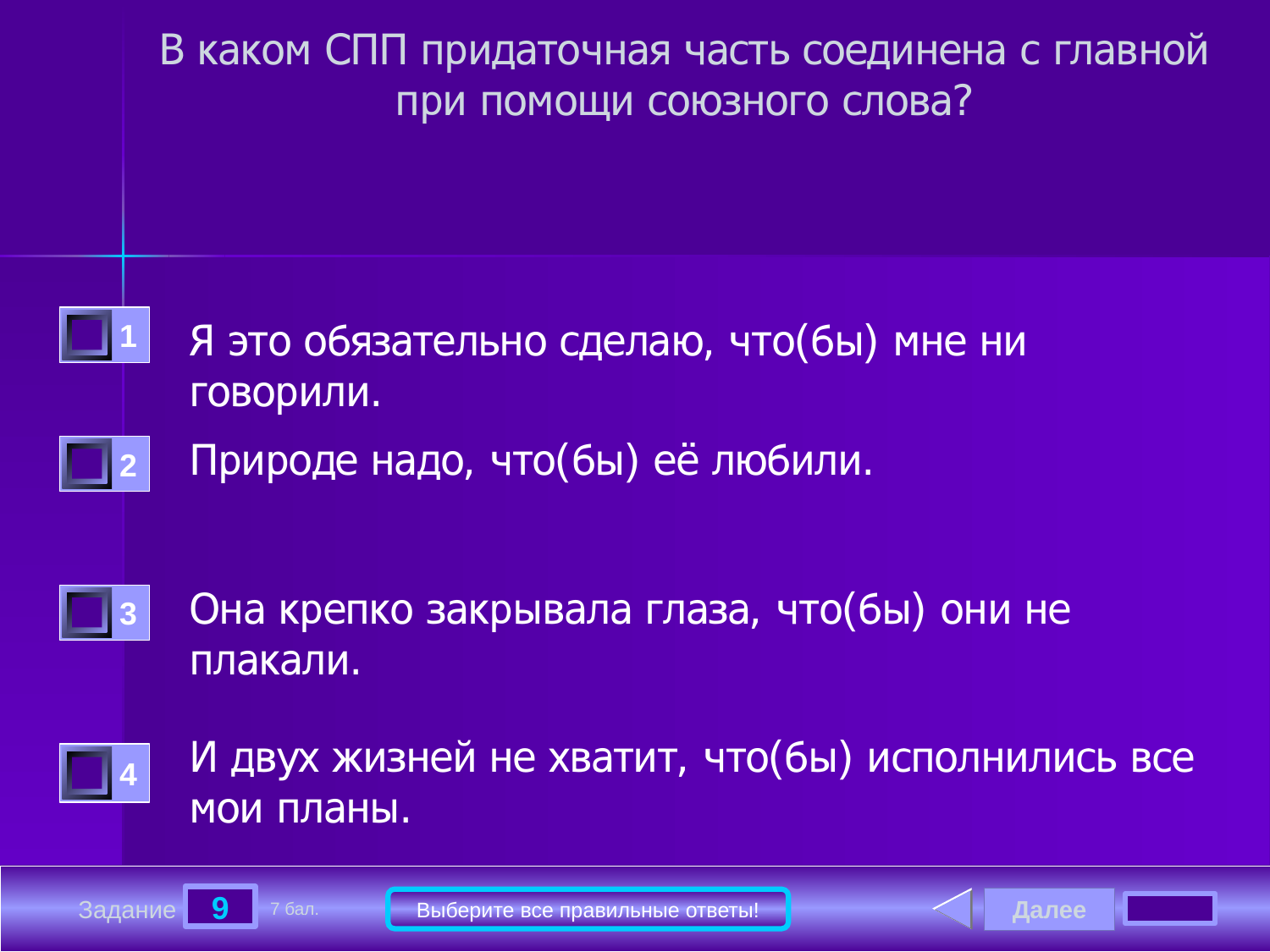

# В каком СПП придаточная часть соединена с главной при помощи союзного слова?
1

Я это обязательно сделаю, что(бы) мне ни говорили.
Природе надо, что(бы) её любили.
2

Она крепко закрывала глаза, что(бы) они не плакали.
3

И двух жизней не хватит, что(бы) исполнились все мои планы.
4

9

Далее
Выберите все правильные ответы!
Задание

7 бал.